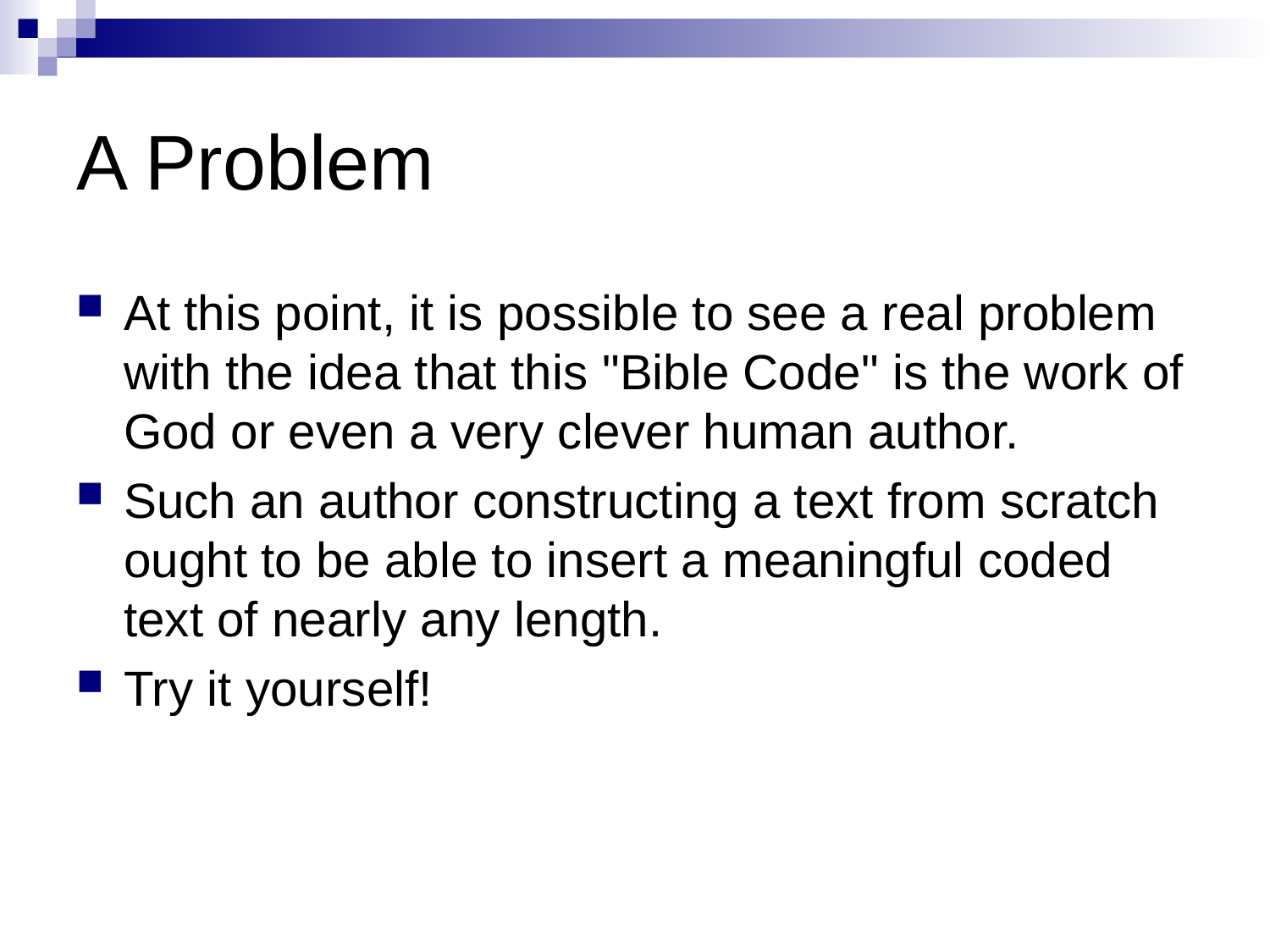

# A Problem
At this point, it is possible to see a real problem with the idea that this "Bible Code" is the work of God or even a very clever human author.
Such an author constructing a text from scratch ought to be able to insert a meaningful coded text of nearly any length.
Try it yourself!